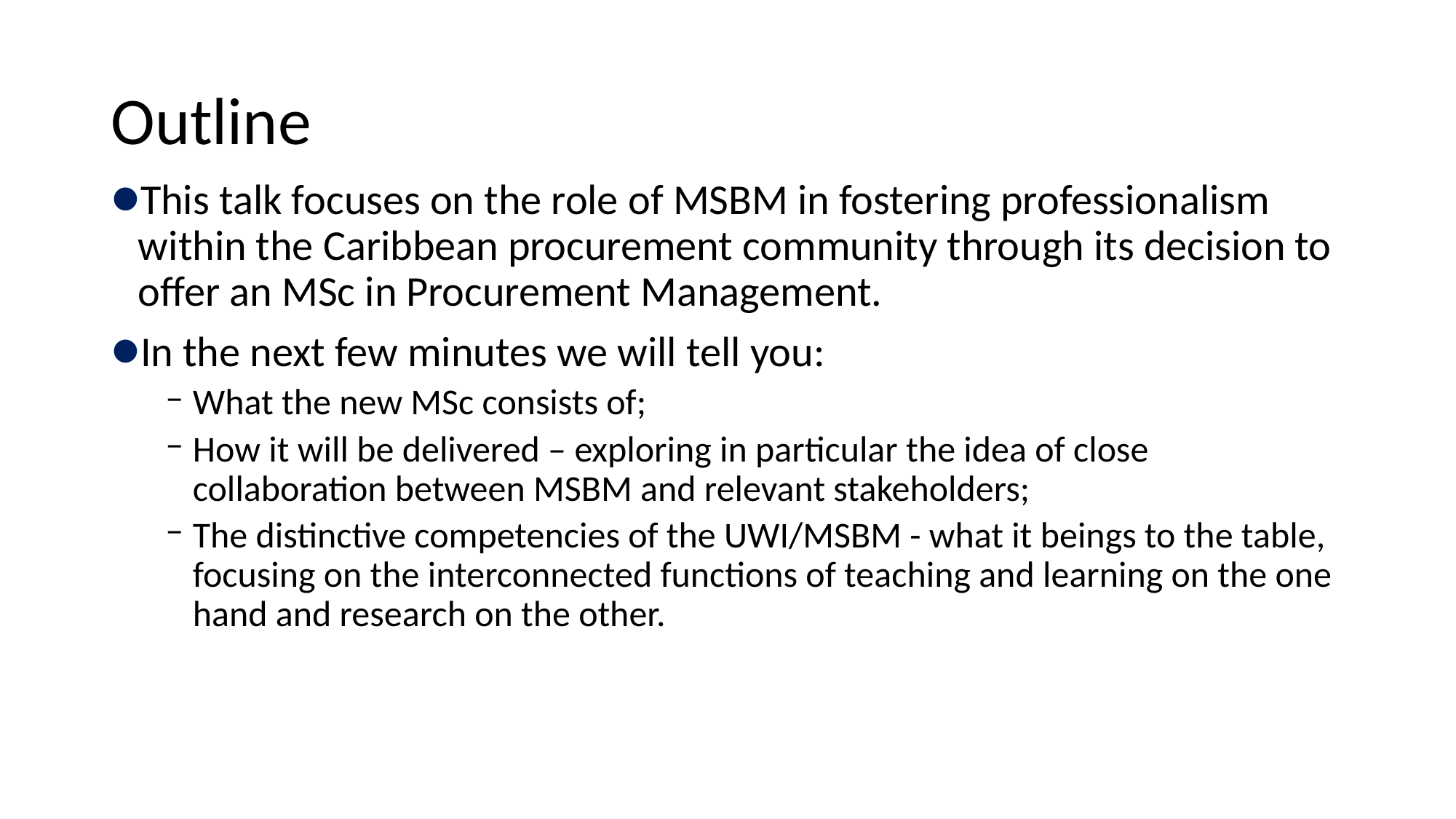

# Outline
This talk focuses on the role of MSBM in fostering professionalism within the Caribbean procurement community through its decision to offer an MSc in Procurement Management.
In the next few minutes we will tell you:
What the new MSc consists of;
How it will be delivered – exploring in particular the idea of close collaboration between MSBM and relevant stakeholders;
The distinctive competencies of the UWI/MSBM - what it beings to the table, focusing on the interconnected functions of teaching and learning on the one hand and research on the other.